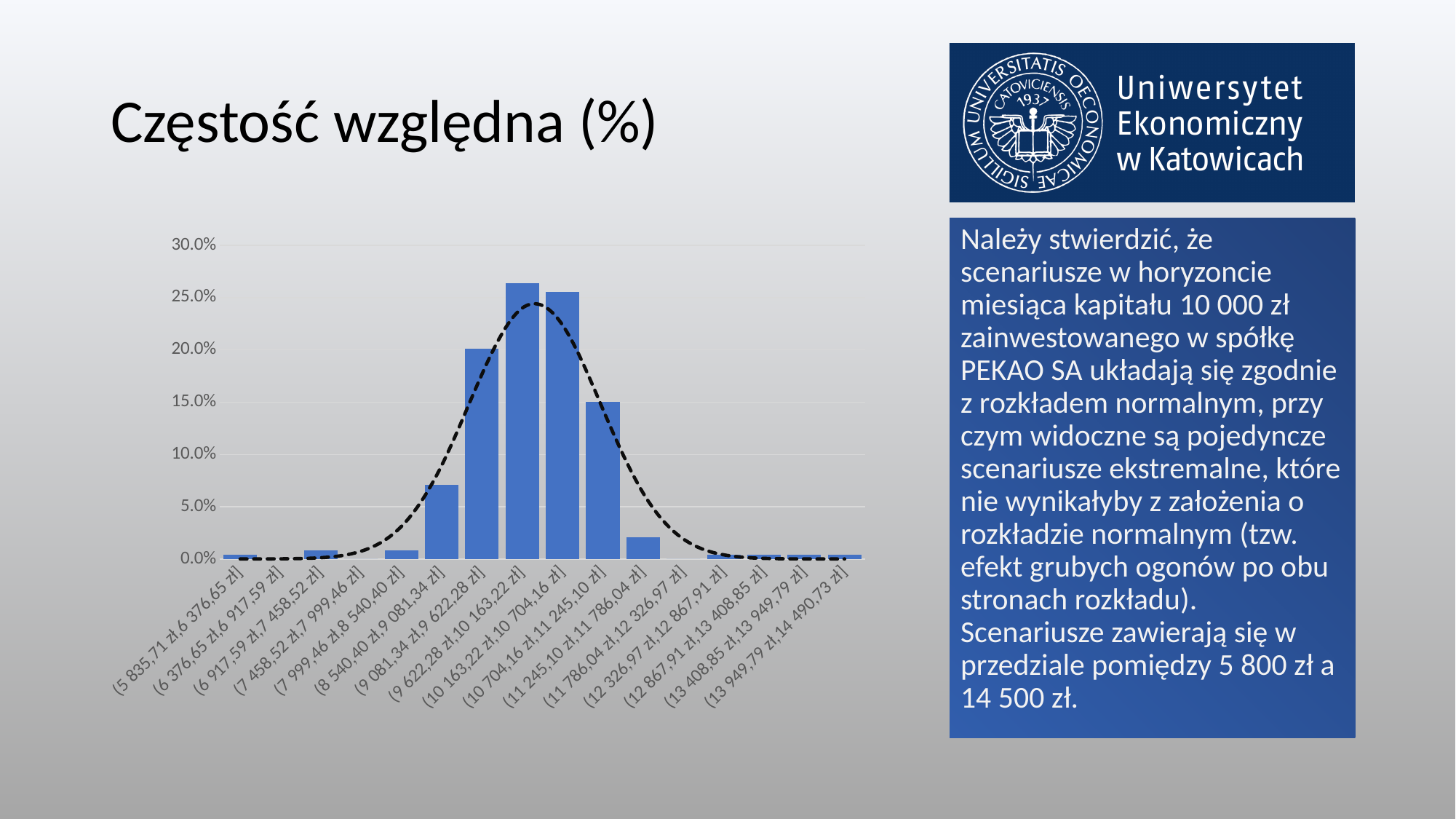

# Częstość względna (%)

### Chart

| Category | Częstość % | Częstość % (Nor.) |
|---|---|---|
| (5 835,71 zł,6 376,65 zł] | 0.0041841004184100415 | 1.0484517276278562e-05 |
| (6 376,65 zł,6 917,59 zł] | 0.0 | 0.00013637893717003785 |
| (6 917,59 zł,7 458,52 zł] | 0.008368200836820083 | 0.001215282140665593 |
| (7 458,52 zł,7 999,46 zł] | 0.0 | 0.007424242840448775 |
| (7 999,46 zł,8 540,40 zł] | 0.008368200836820083 | 0.03111452969833286 |
| (8 540,40 zł,9 081,34 zł] | 0.07112970711297072 | 0.08950827681306268 |
| (9 081,34 zł,9 622,28 zł] | 0.200836820083682 | 0.17682872830609592 |
| (9 622,28 zł,10 163,22 zł] | 0.26359832635983266 | 0.23997638450842185 |
| (10 163,22 zł,10 704,16 zł] | 0.25523012552301255 | 0.2237552813822382 |
| (10 704,16 zł,11 245,10 zł] | 0.1506276150627615 | 0.14333512634598566 |
| (11 245,10 zł,11 786,04 zł] | 0.02092050209205021 | 0.06306891391988423 |
| (11 786,04 zł,12 326,97 zł] | 0.0 | 0.0190545980042357 |
| (12 326,97 zł,12 867,91 zł] | 0.0041841004184100415 | 0.003950791987567315 |
| (12 867,91 zł,13 408,85 zł] | 0.0041841004184100415 | 0.0005618233259775396 |
| (13 408,85 zł,13 949,79 zł] | 0.0041841004184100415 | 5.475772523677591e-05 |
| (13 949,79 zł,14 490,73 zł] | 0.0041841004184100415 | 3.655118925971479e-06 |
Należy stwierdzić, że scenariusze w horyzoncie miesiąca kapitału 10 000 zł zainwestowanego w spółkę PEKAO SA układają się zgodnie z rozkładem normalnym, przy czym widoczne są pojedyncze scenariusze ekstremalne, które nie wynikałyby z założenia o rozkładzie normalnym (tzw. efekt grubych ogonów po obu stronach rozkładu). Scenariusze zawierają się w przedziale pomiędzy 5 800 zł a 14 500 zł.